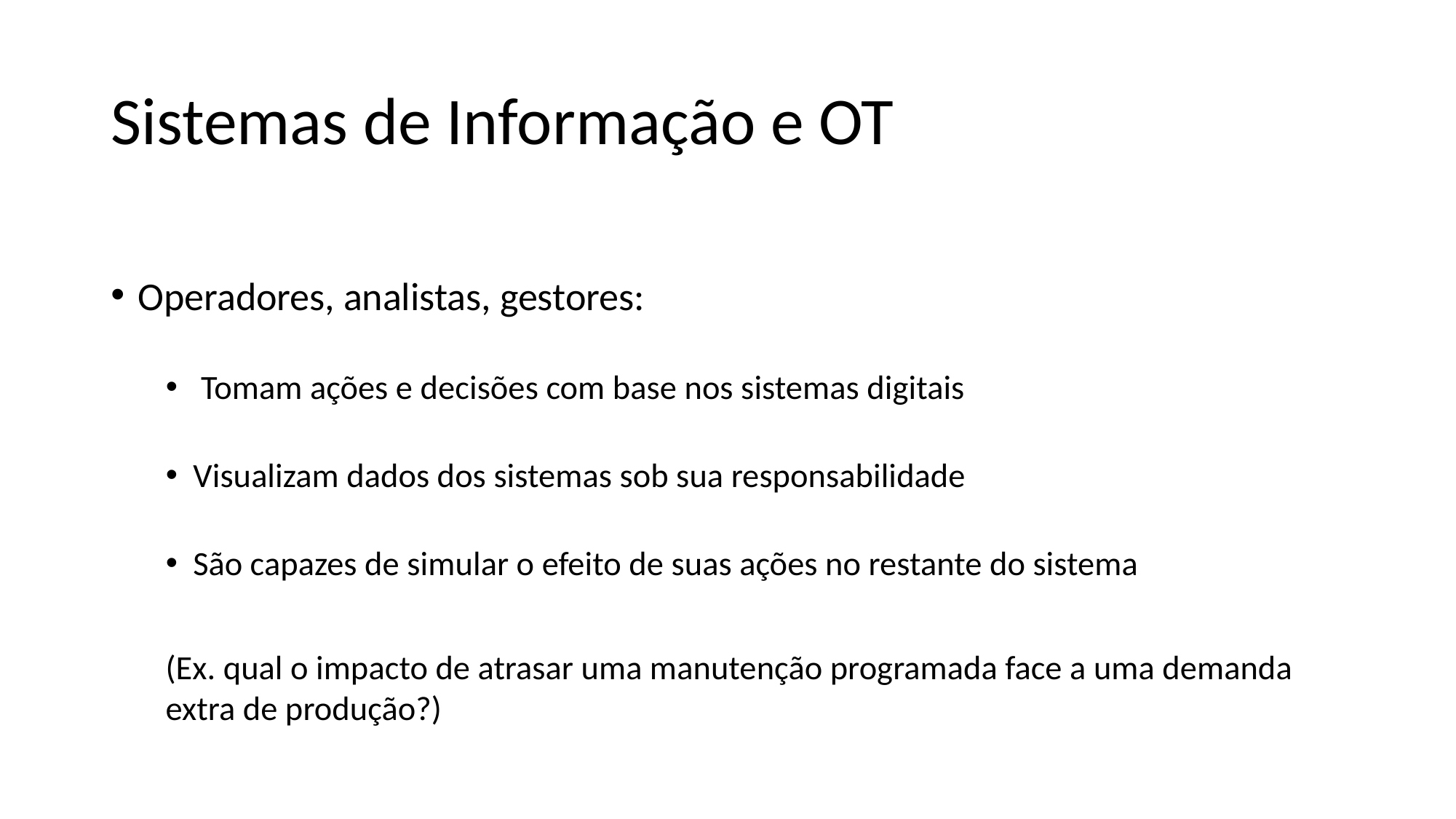

# Sistemas de Informação e OT
Operadores, analistas, gestores:
 Tomam ações e decisões com base nos sistemas digitais
Visualizam dados dos sistemas sob sua responsabilidade
São capazes de simular o efeito de suas ações no restante do sistema

(Ex. qual o impacto de atrasar uma manutenção programada face a uma demanda extra de produção?)